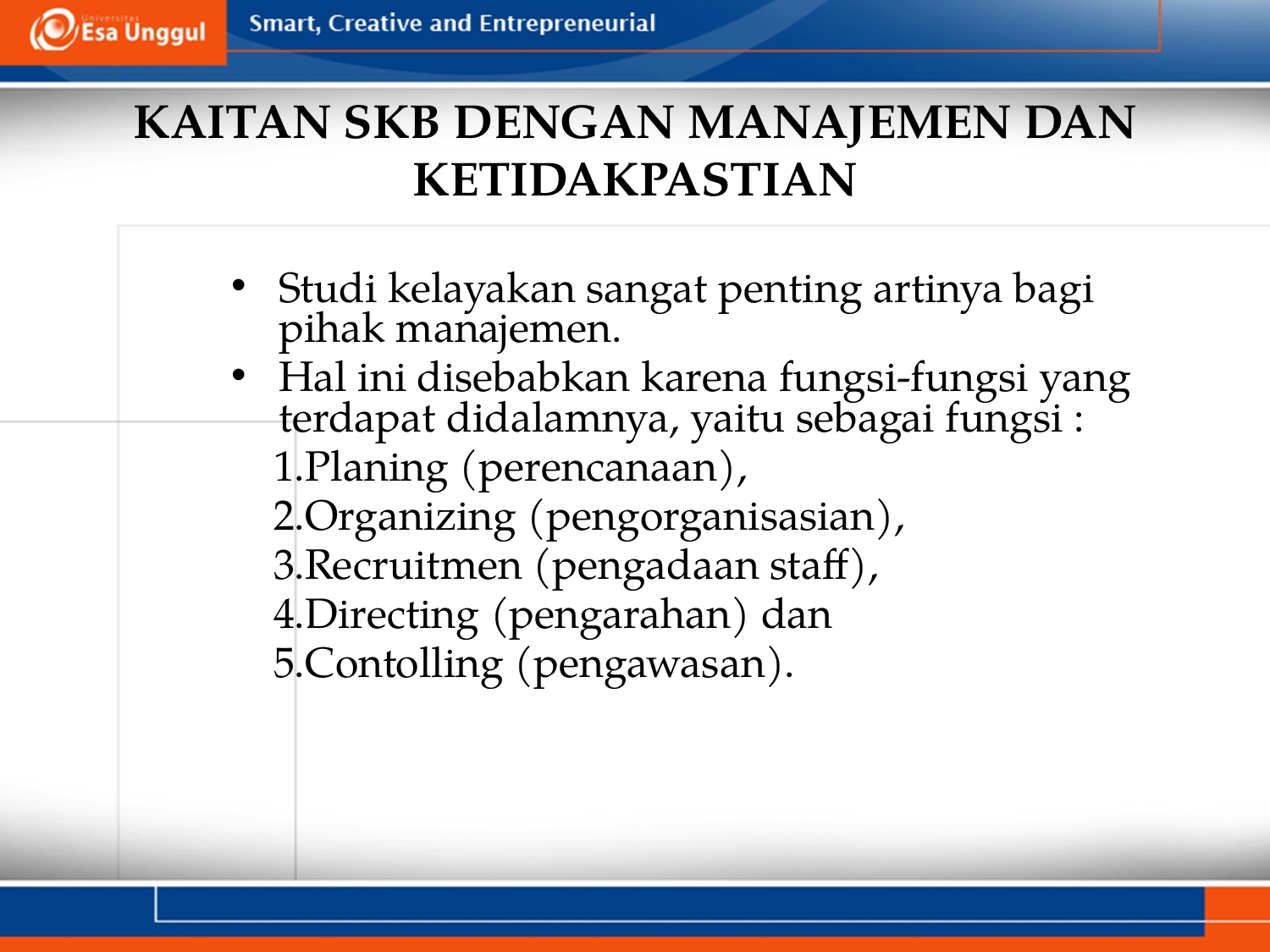

# KAITAN SKB DENGAN MANAJEMEN DAN KETIDAKPASTIAN
Studi kelayakan sangat penting artinya bagi pihak manajemen.
Hal ini disebabkan karena fungsi-fungsi yang terdapat didalamnya, yaitu sebagai fungsi :
    1.Planing (perencanaan),
    2.Organizing (pengorganisasian),
    3.Recruitmen (pengadaan staff),
    4.Directing (pengarahan) dan
    5.Contolling (pengawasan).